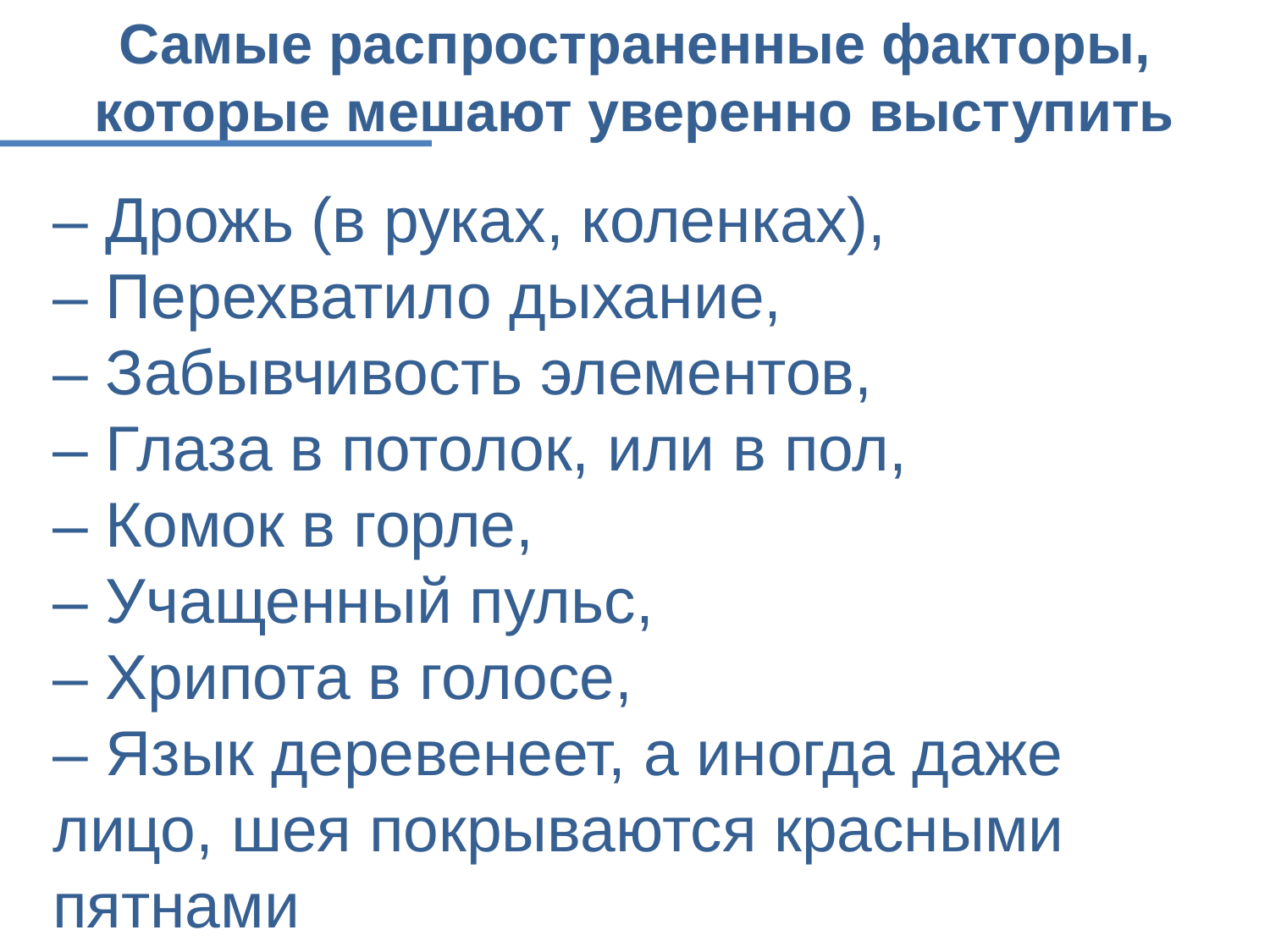

Самые распространенные факторы, которые мешают уверенно выступить

– Дрожь (в руках, коленках),
– Перехватило дыхание,
– Забывчивость элементов,
– Глаза в потолок, или в пол,
– Комок в горле,
– Учащенный пульс,
– Хрипота в голосе,
– Язык деревенеет, а иногда даже лицо, шея покрываются красными пятнами